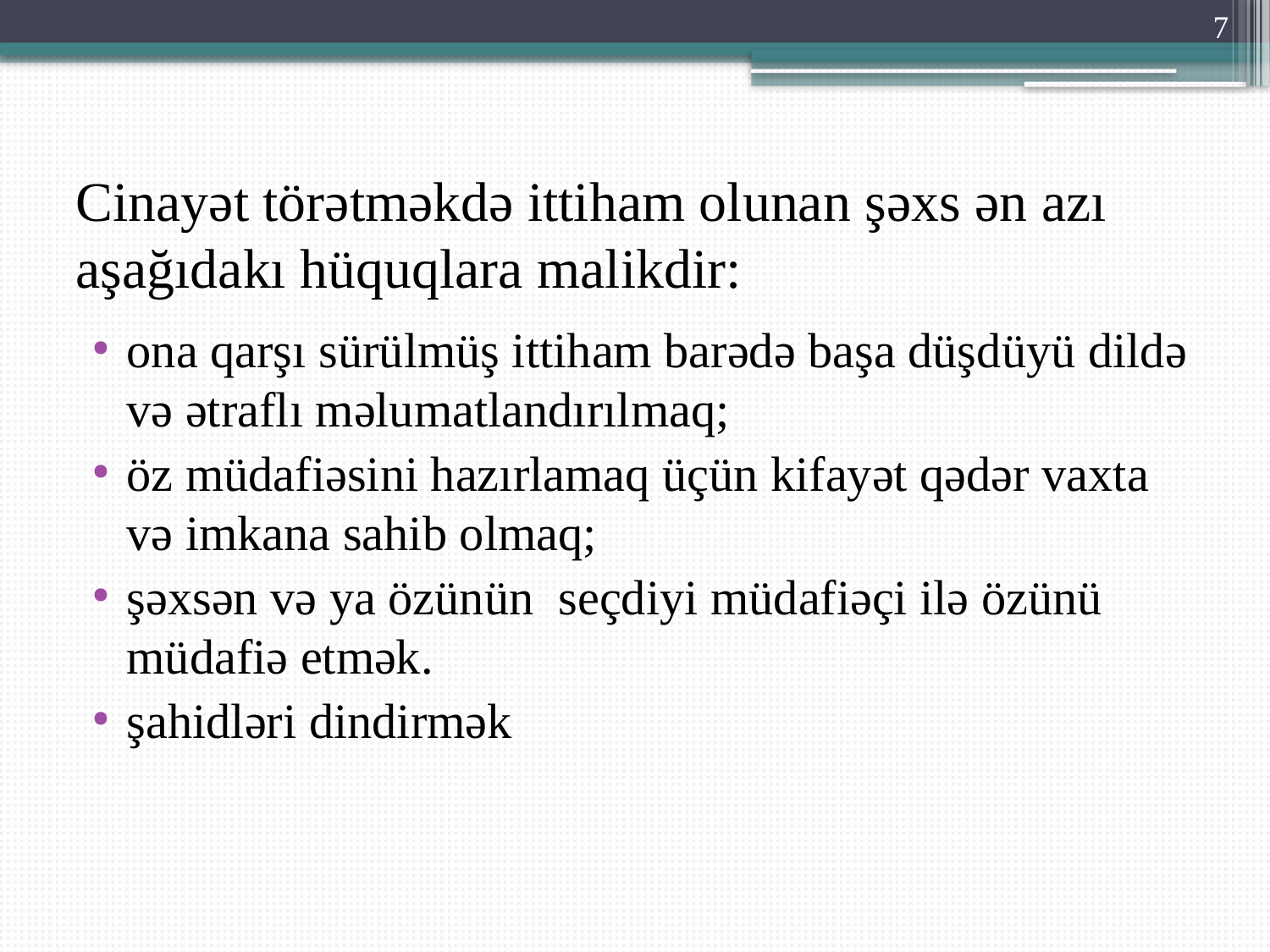

7
# Cinayət törətməkdə ittiham olunan şəxs ən azı aşağıdakı hüquqlara malikdir:
ona qarşı sürülmüş ittiham barədə başa düşdüyü dildə və ətraflı məlumatlandırılmaq;
öz müdafiəsini hazırlamaq üçün kifayət qədər vaxta və imkana sahib olmaq;
şəxsən və ya özünün  seçdiyi müdafiəçi ilə özünü müdafiə etmək.
şahidləri dindirmək